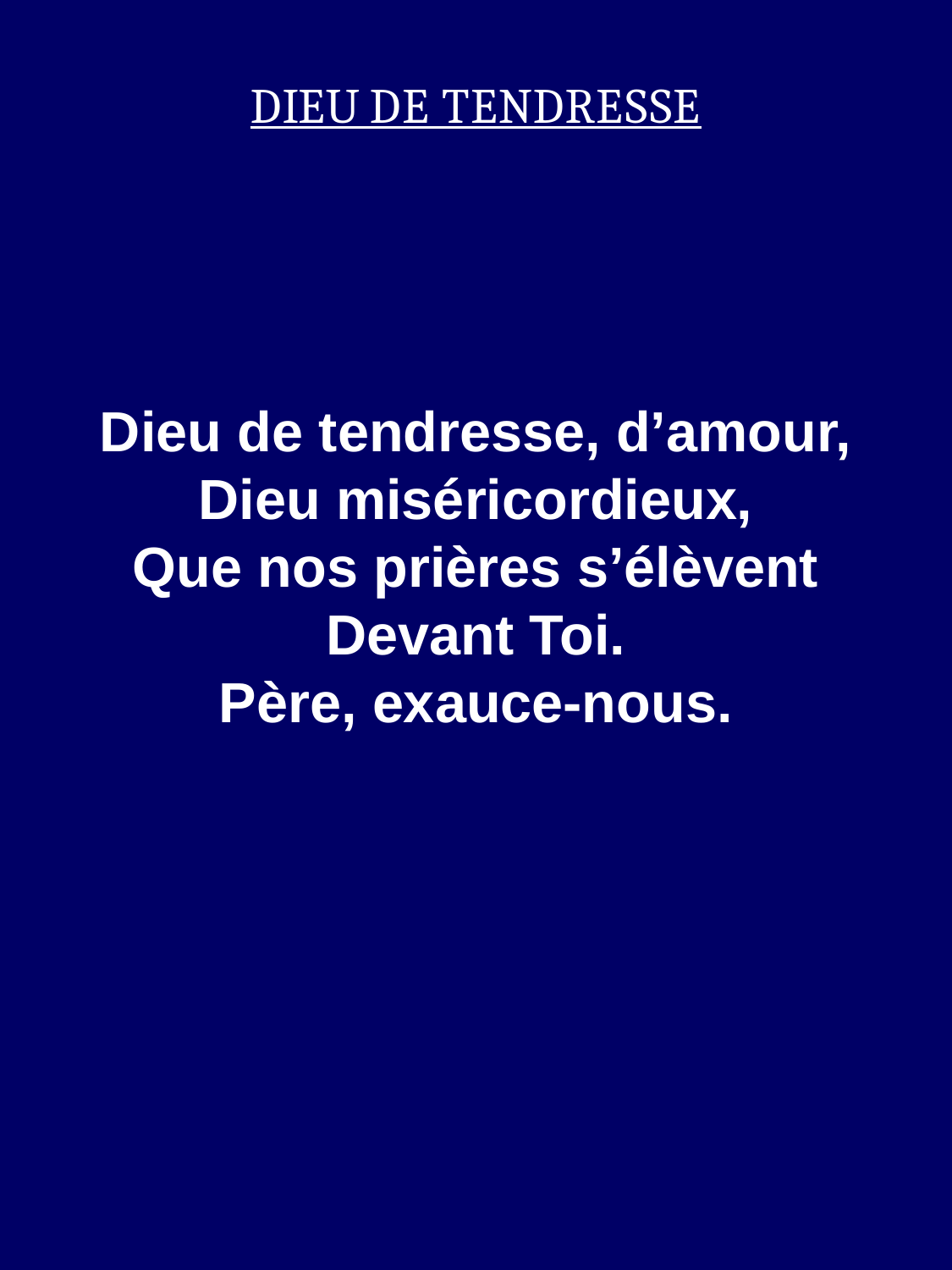

DIEU DE TENDRESSE

Dieu de tendresse, d’amour,
Dieu miséricordieux,
Que nos prières s’élèvent
Devant Toi.
Père, exauce-nous.